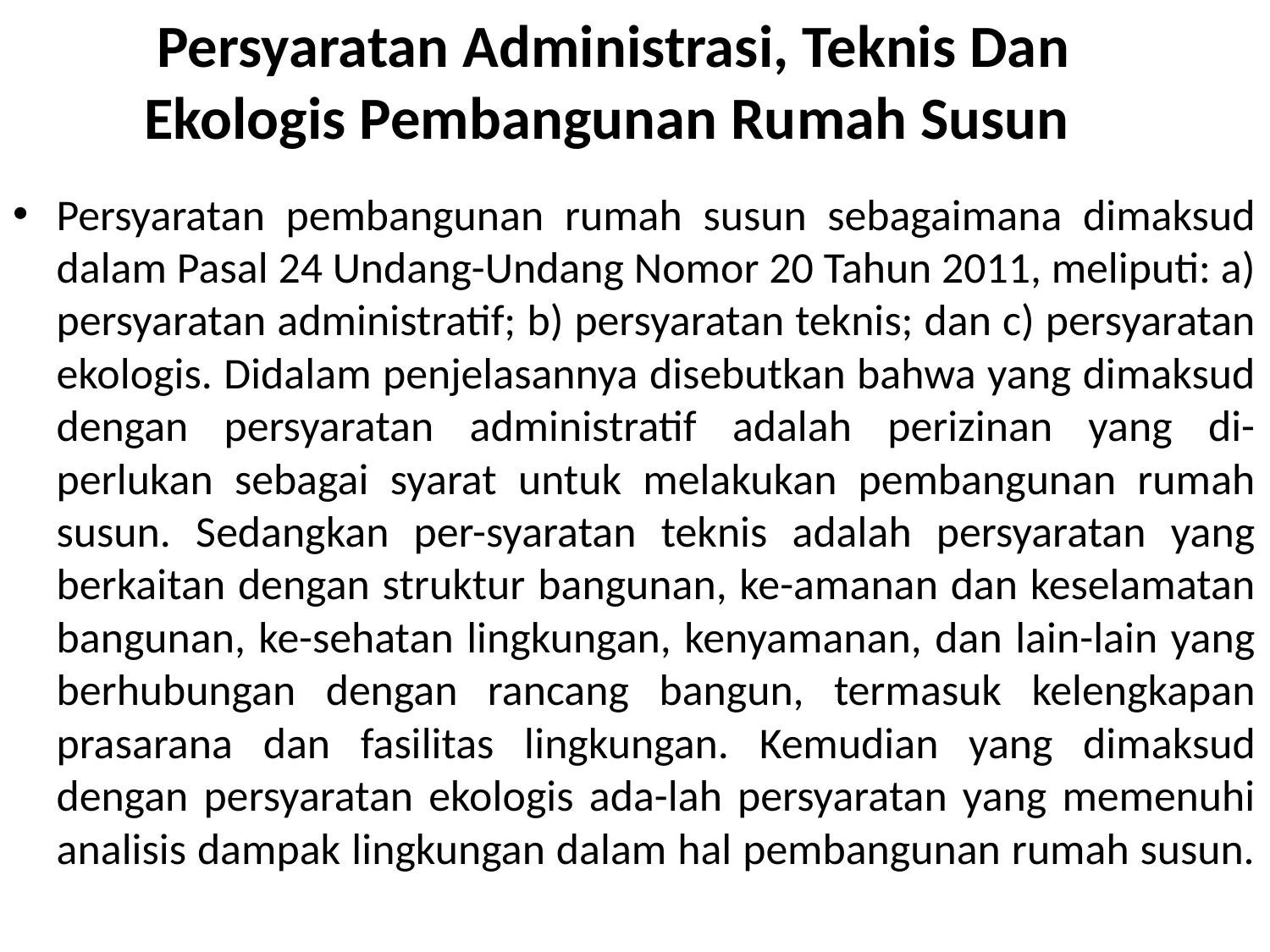

# Persyaratan Administrasi, Teknis Dan Ekologis Pembangunan Rumah Susun
Persyaratan pembangunan rumah susun sebagaimana dimaksud dalam Pasal 24 Undang-Undang Nomor 20 Tahun 2011, meliputi: a) persyaratan administratif; b) persyaratan teknis; dan c) persyaratan ekologis. Didalam penjelasannya disebutkan bahwa yang dimaksud dengan persyaratan administratif adalah perizinan yang di-perlukan sebagai syarat untuk melakukan pembangunan rumah susun. Sedangkan per-syaratan teknis adalah persyaratan yang berkaitan dengan struktur bangunan, ke-amanan dan keselamatan bangunan, ke-sehatan lingkungan, kenyamanan, dan lain-lain yang berhubungan dengan rancang bangun, termasuk kelengkapan prasarana dan fasilitas lingkungan. Kemudian yang dimaksud dengan persyaratan ekologis ada-lah persyaratan yang memenuhi analisis dampak lingkungan dalam hal pembangunan rumah susun.